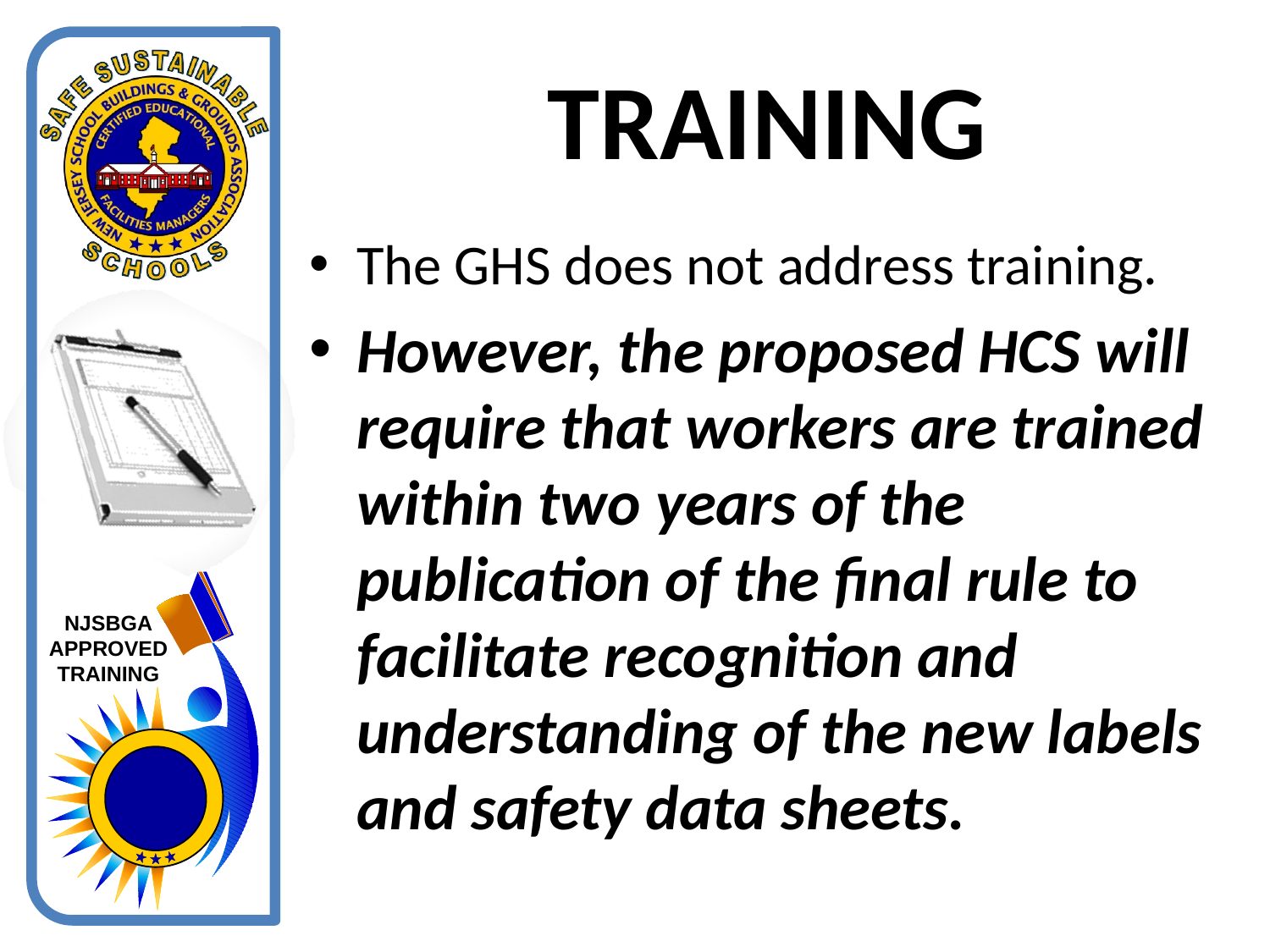

# TRAINING
The GHS does not address training.
However, the proposed HCS will require that workers are trained within two years of the publication of the final rule to facilitate recognition and understanding of the new labels and safety data sheets.